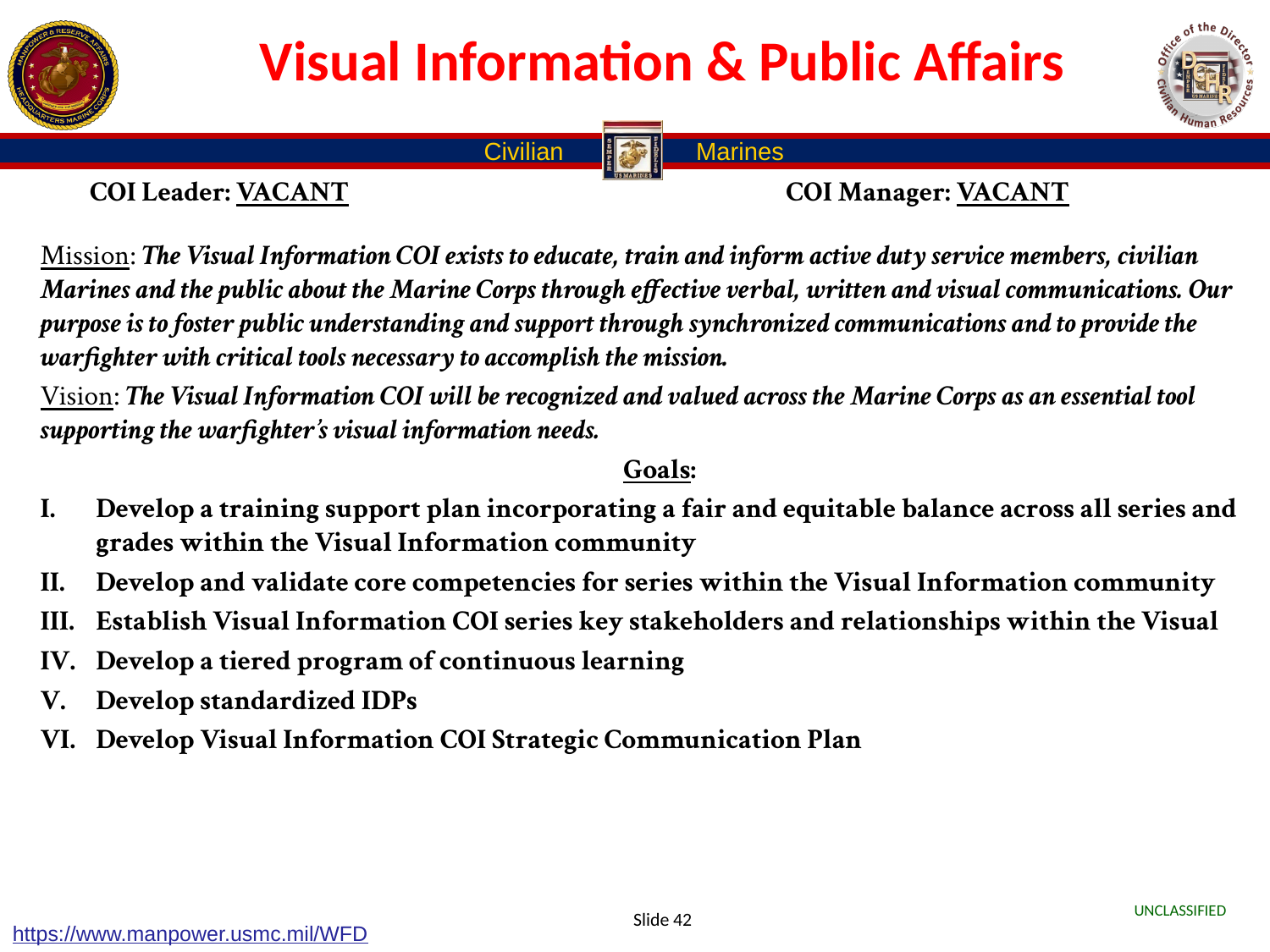

# Visual Information & Public Affairs
COI Leader: VACANT
COI Manager: VACANT

Mission: The Visual Information COI exists to educate, train and inform active duty service members, civilian Marines and the public about the Marine Corps through effective verbal, written and visual communications. Our purpose is to foster public understanding and support through synchronized communications and to provide the warfighter with critical tools necessary to accomplish the mission.
Vision: The Visual Information COI will be recognized and valued across the Marine Corps as an essential tool supporting the warfighter’s visual information needs.
Goals:
Develop a training support plan incorporating a fair and equitable balance across all series and grades within the Visual Information community
Develop and validate core competencies for series within the Visual Information community
Establish Visual Information COI series key stakeholders and relationships within the Visual
Develop a tiered program of continuous learning
Develop standardized IDPs
Develop Visual Information COI Strategic Communication Plan

Slide 42